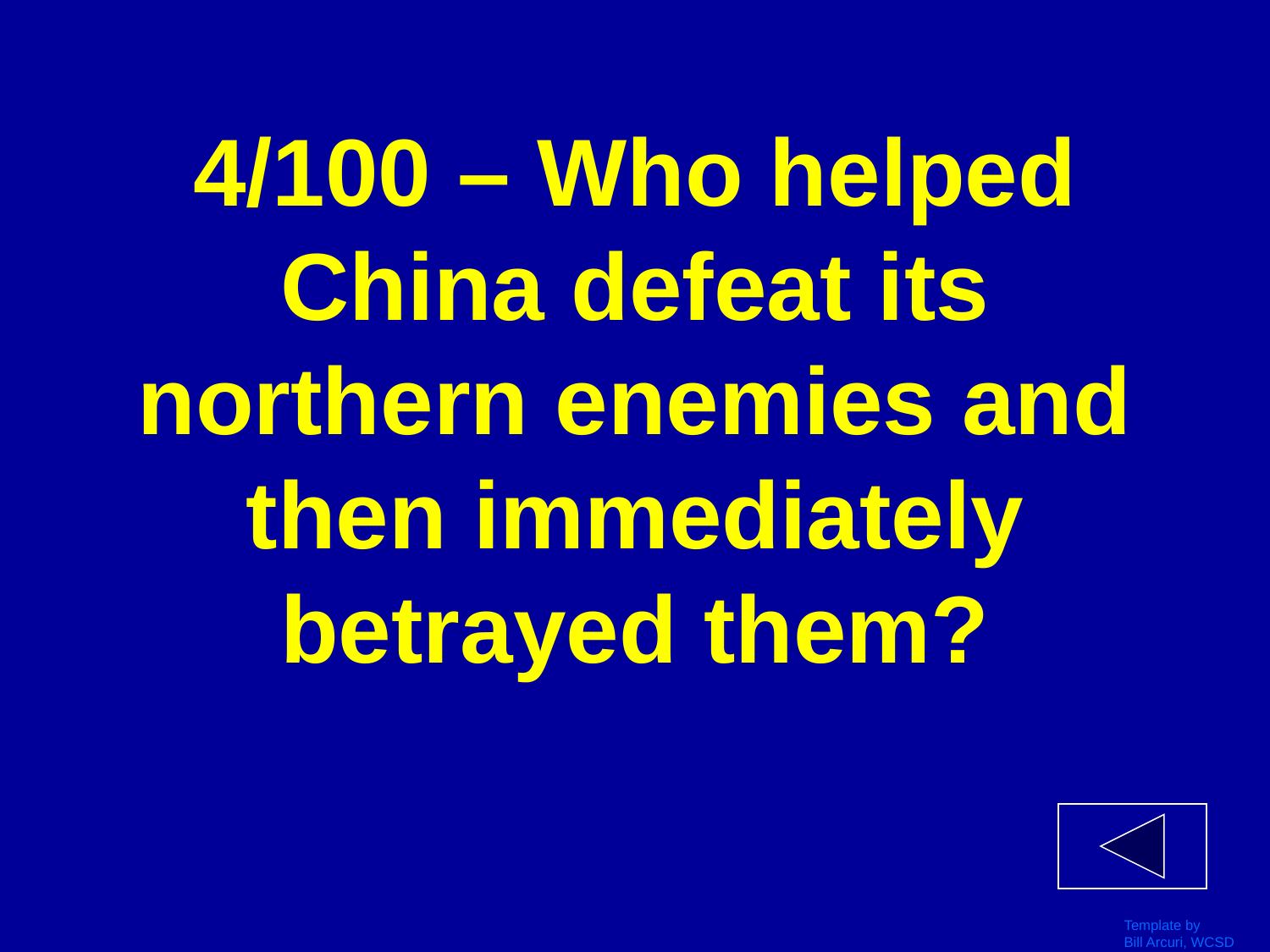

# 4/100 – Who helped China defeat its northern enemies and then immediately betrayed them?

Template by
Bill Arcuri, WCSD